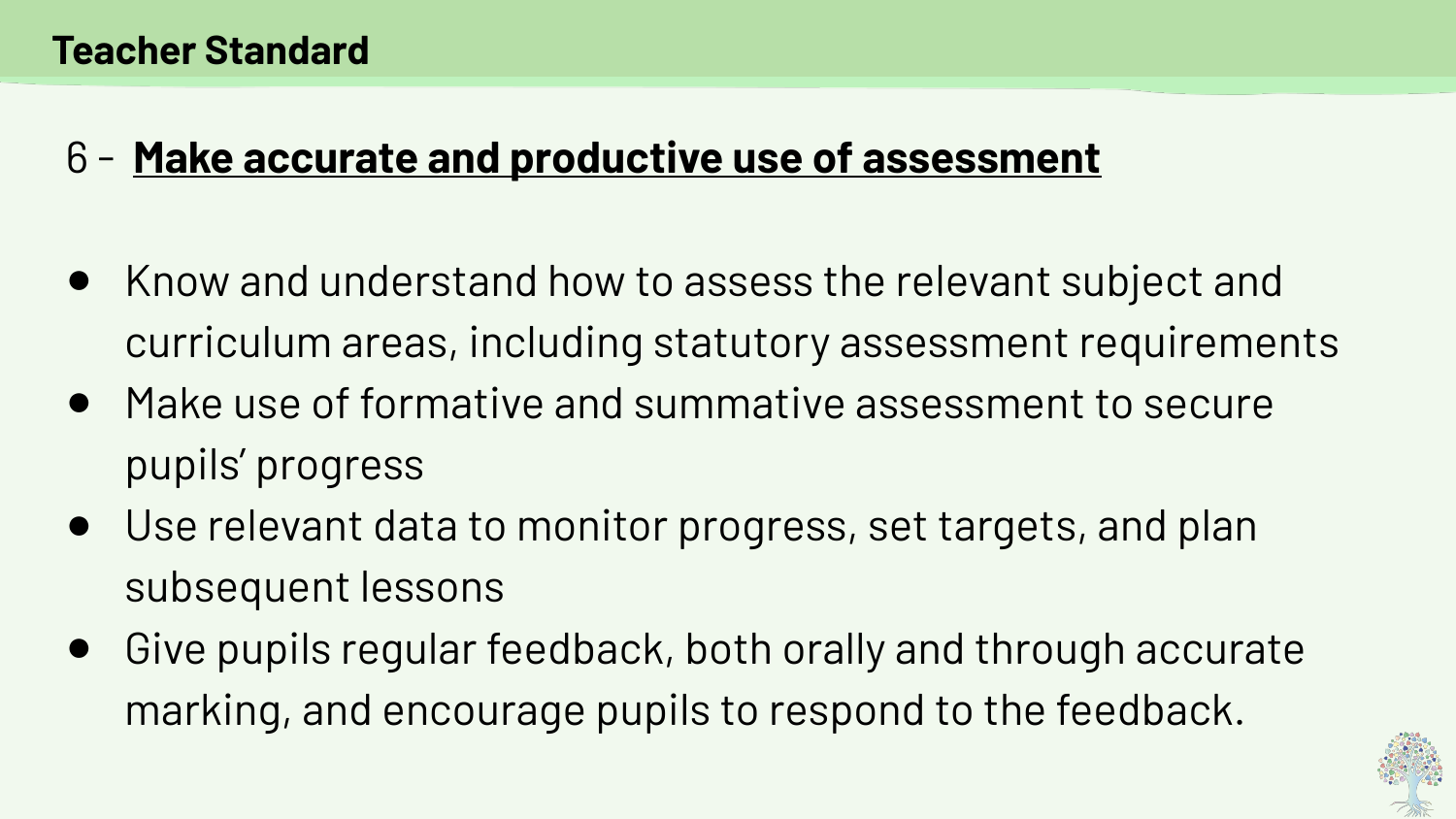

# Teacher Standard
6 -  Make accurate and productive use of assessment

Know and understand how to assess the relevant subject and curriculum areas, including statutory assessment requirements
Make use of formative and summative assessment to secure pupils’ progress
Use relevant data to monitor progress, set targets, and plan subsequent lessons
Give pupils regular feedback, both orally and through accurate marking, and encourage pupils to respond to the feedback.